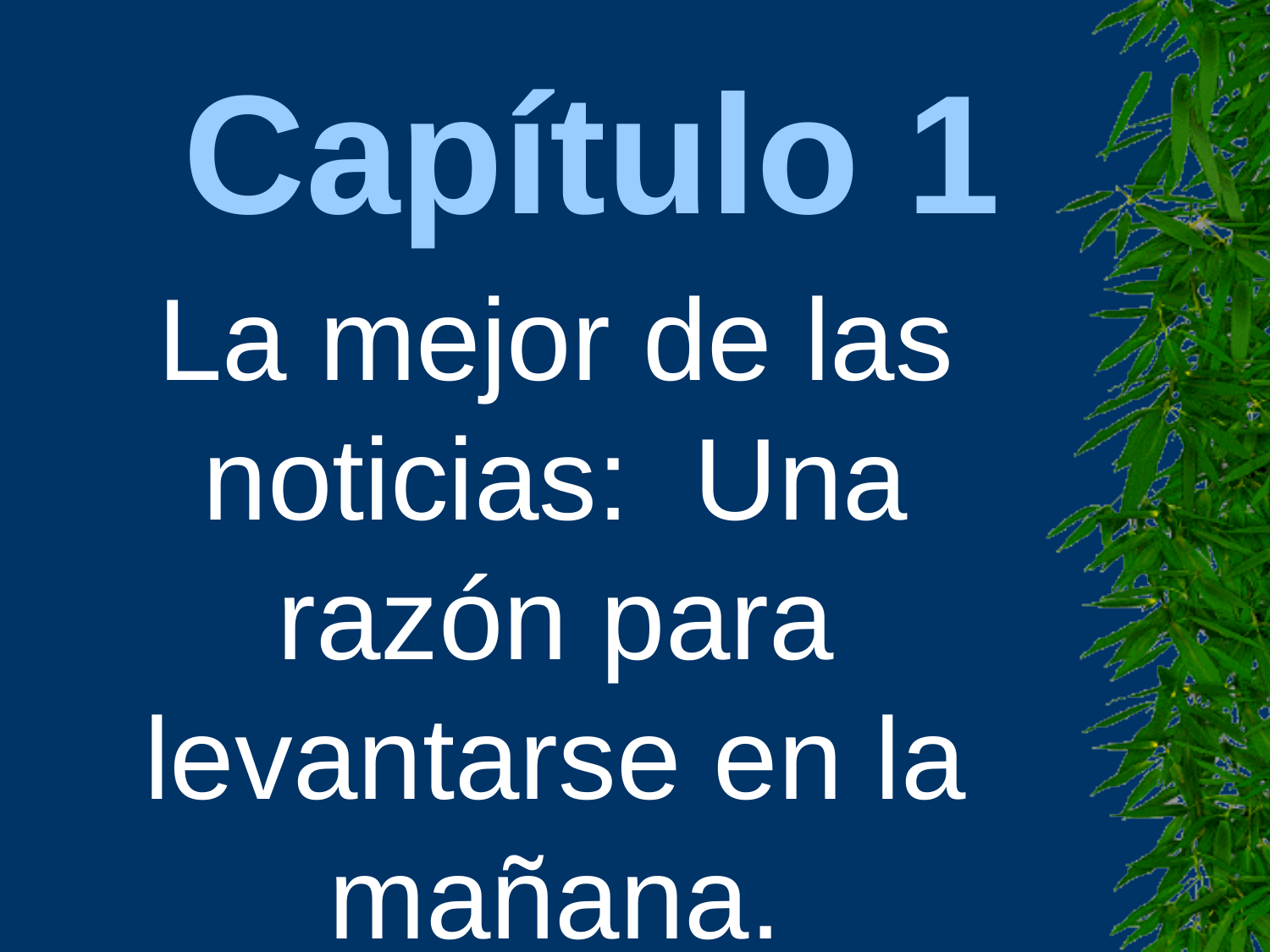

# Capítulo 1
La mejor de las noticias:  Una razón para levantarse en la mañana.